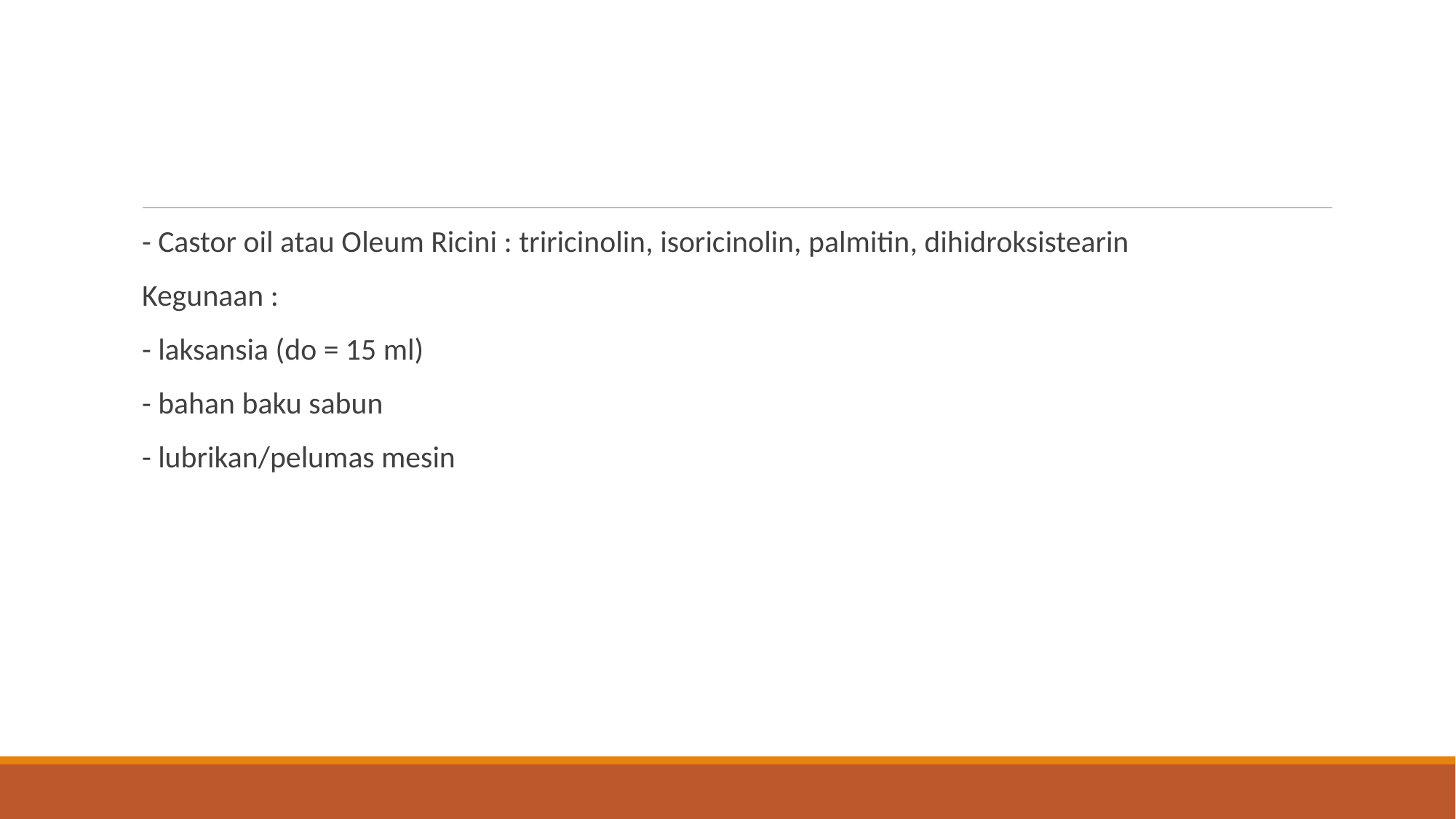

#
	- Castor oil atau Oleum Ricini : triricinolin, isoricinolin, palmitin, dihidroksistearin
Kegunaan :
	- laksansia (do = 15 ml)
	- bahan baku sabun
	- lubrikan/pelumas mesin